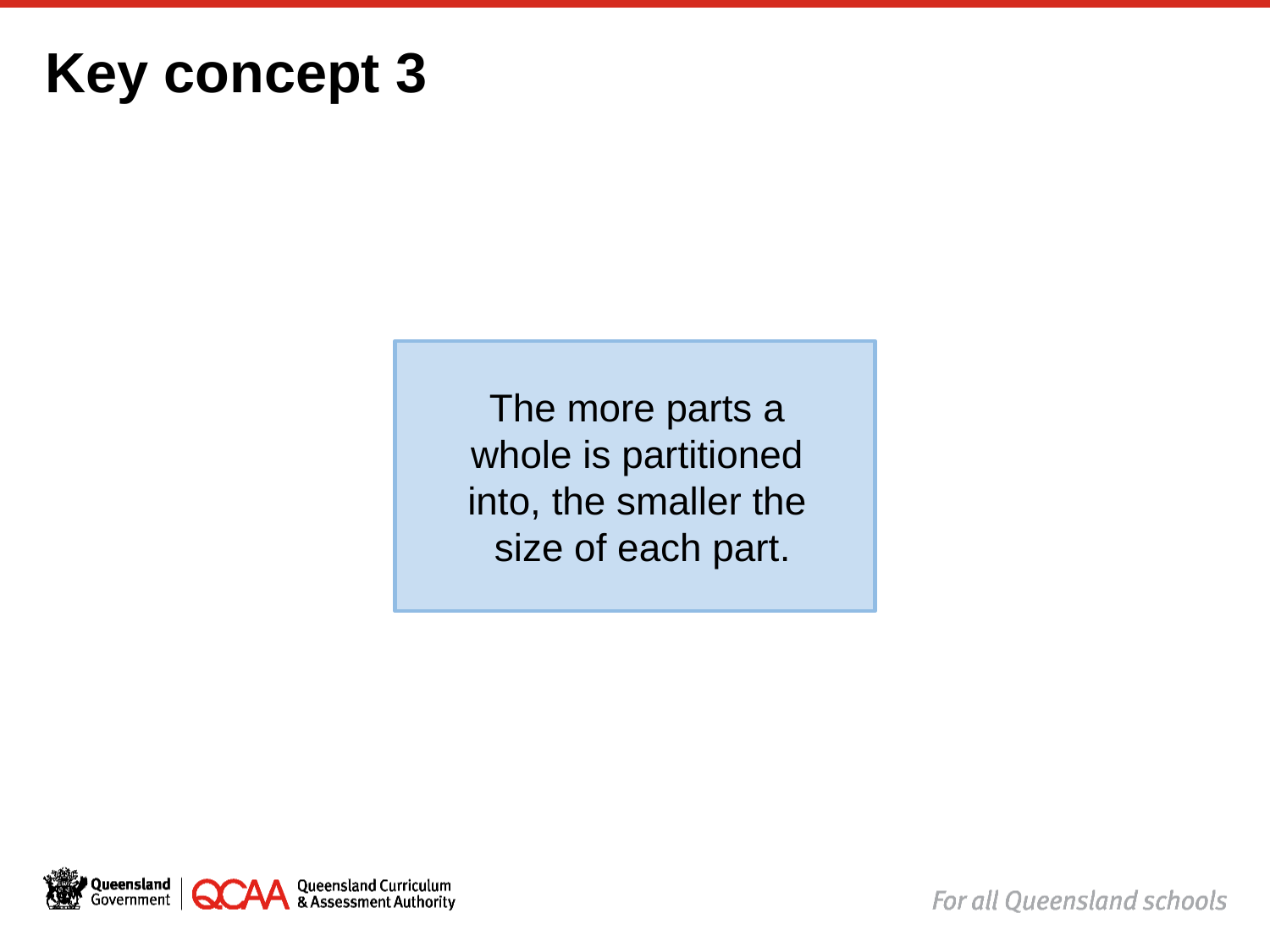

# Key concept 3
The more parts a
whole is partitioned
into, the smaller the
size of each part.